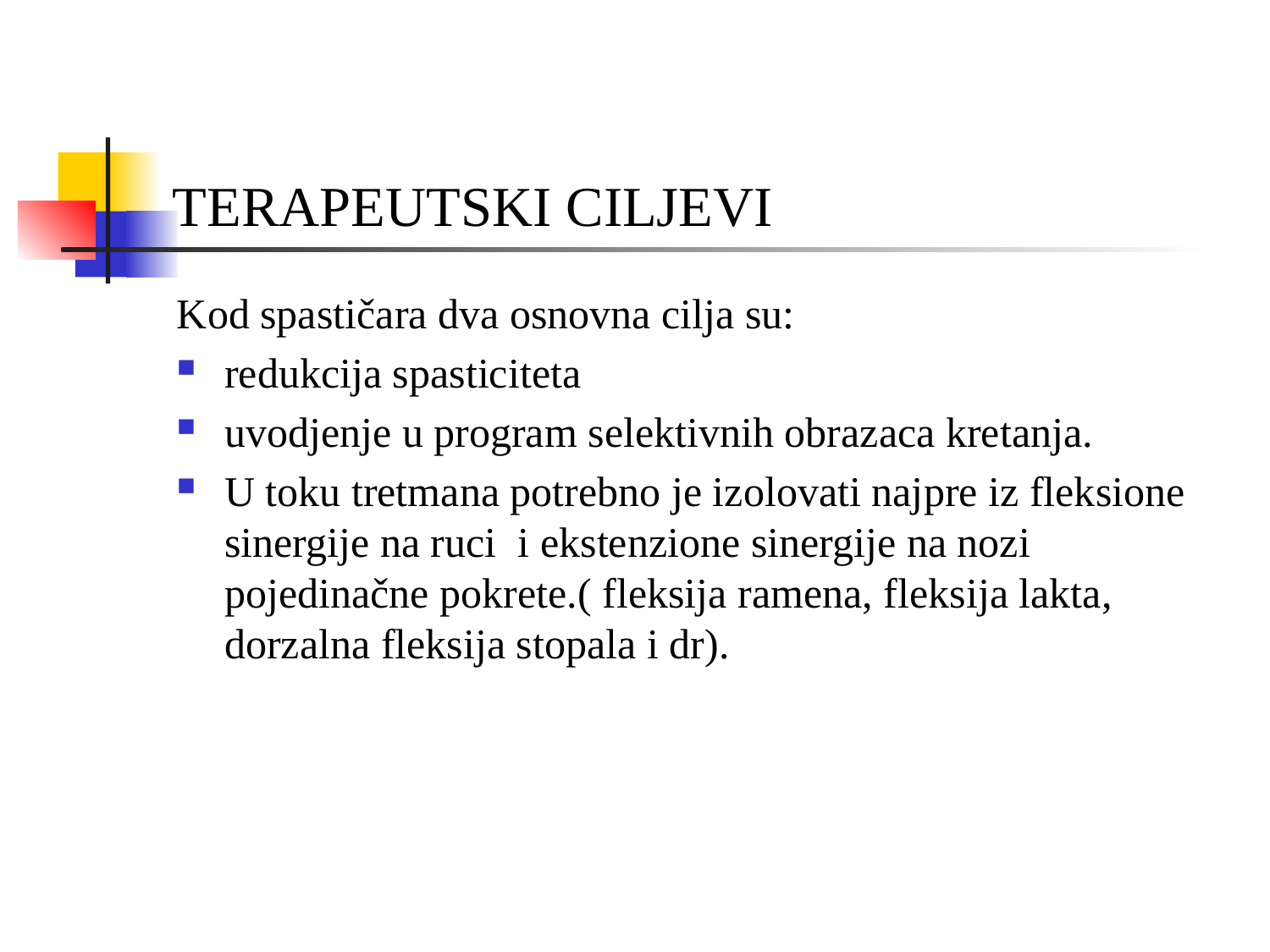

# TERAPEUTSKI CILJEVI
Kod spastičara dva osnovna cilja su:
redukcija spasticiteta
uvodjenje u program selektivnih obrazaca kretanja.
U toku tretmana potrebno je izolovati najpre iz fleksione sinergije na ruci  i ekstenzione sinergije na nozi pojedinačne pokrete.( fleksija ramena, fleksija lakta, dorzalna fleksija stopala i dr).